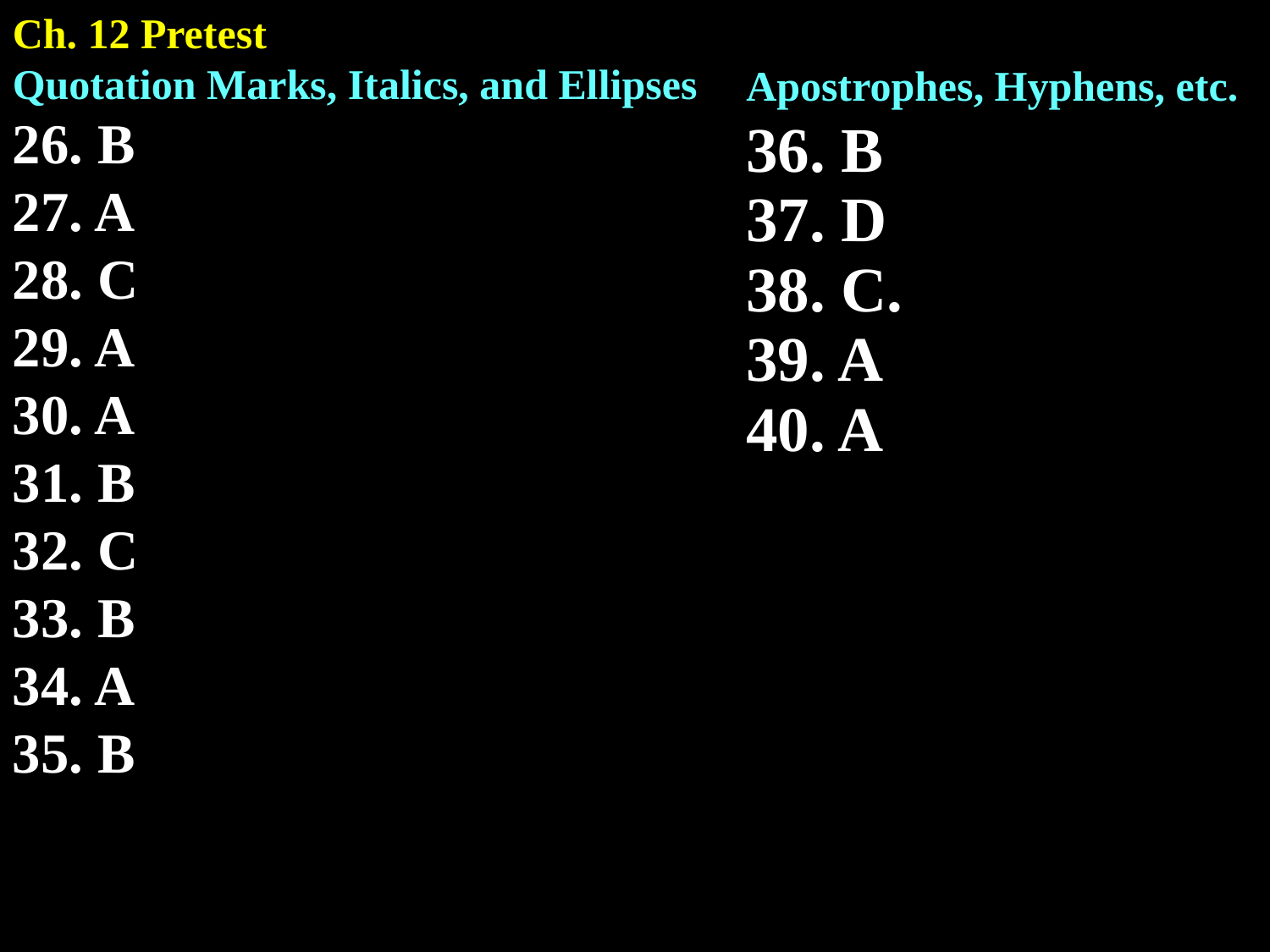

Ch. 12 Pretest
Quotation Marks, Italics, and Ellipses
26. B
27. A
28. C
29. A
30. A
31. B
32. C
33. B
34. A
35. B
Apostrophes, Hyphens, etc.
36. B
37. D
38. C.
39. A
40. A